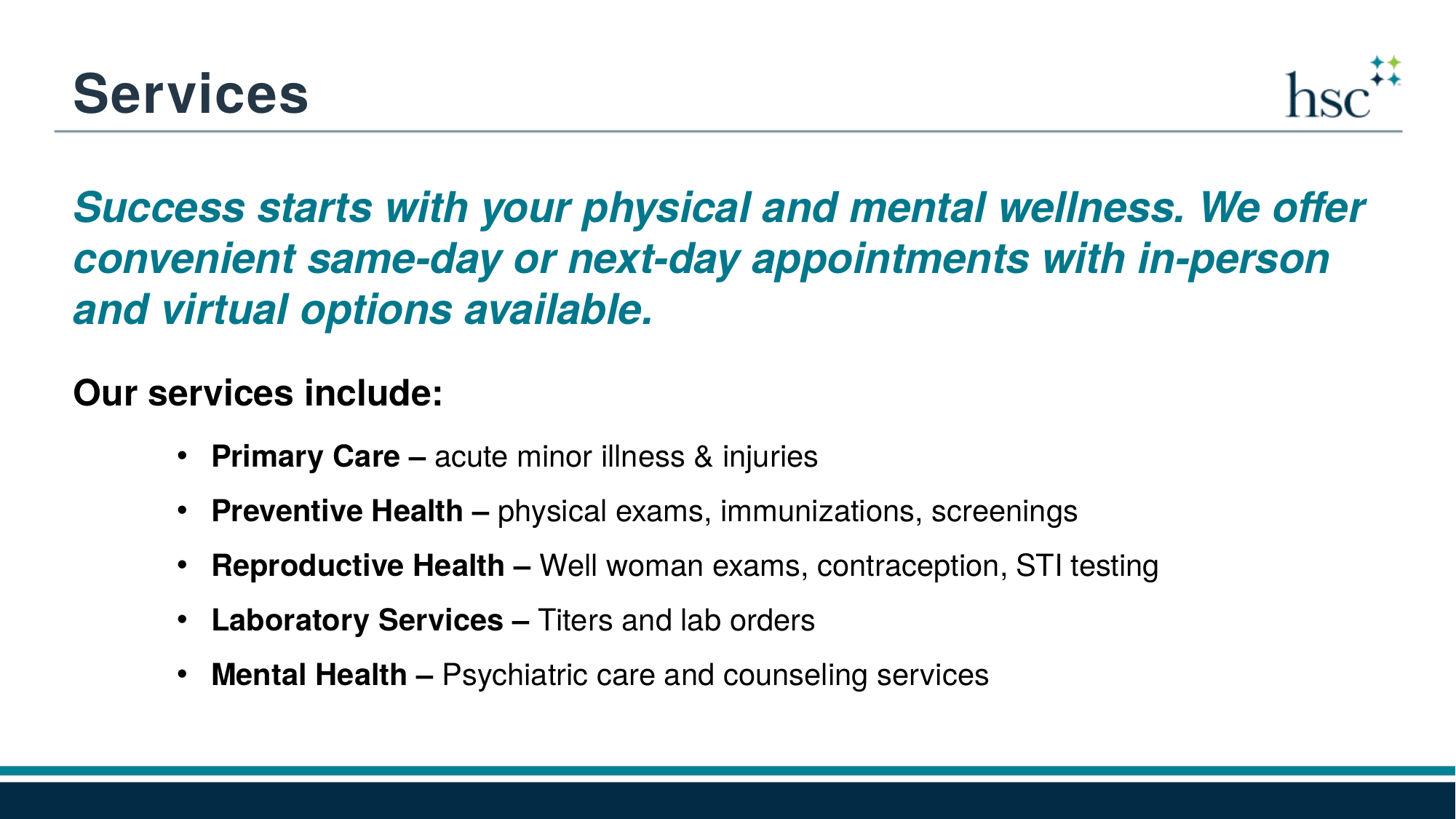

Services
Success starts with your physical and mental wellness. We offer convenient same-day or next-day appointments with in-person and virtual options available.

Our services include:

Primary Care – acute minor illness & injuries
Preventive Health – physical exams, immunizations, screenings
Reproductive Health – Well woman exams, contraception, STI testing
Laboratory Services – Titers and lab orders
Mental Health – Psychiatric care and counseling services